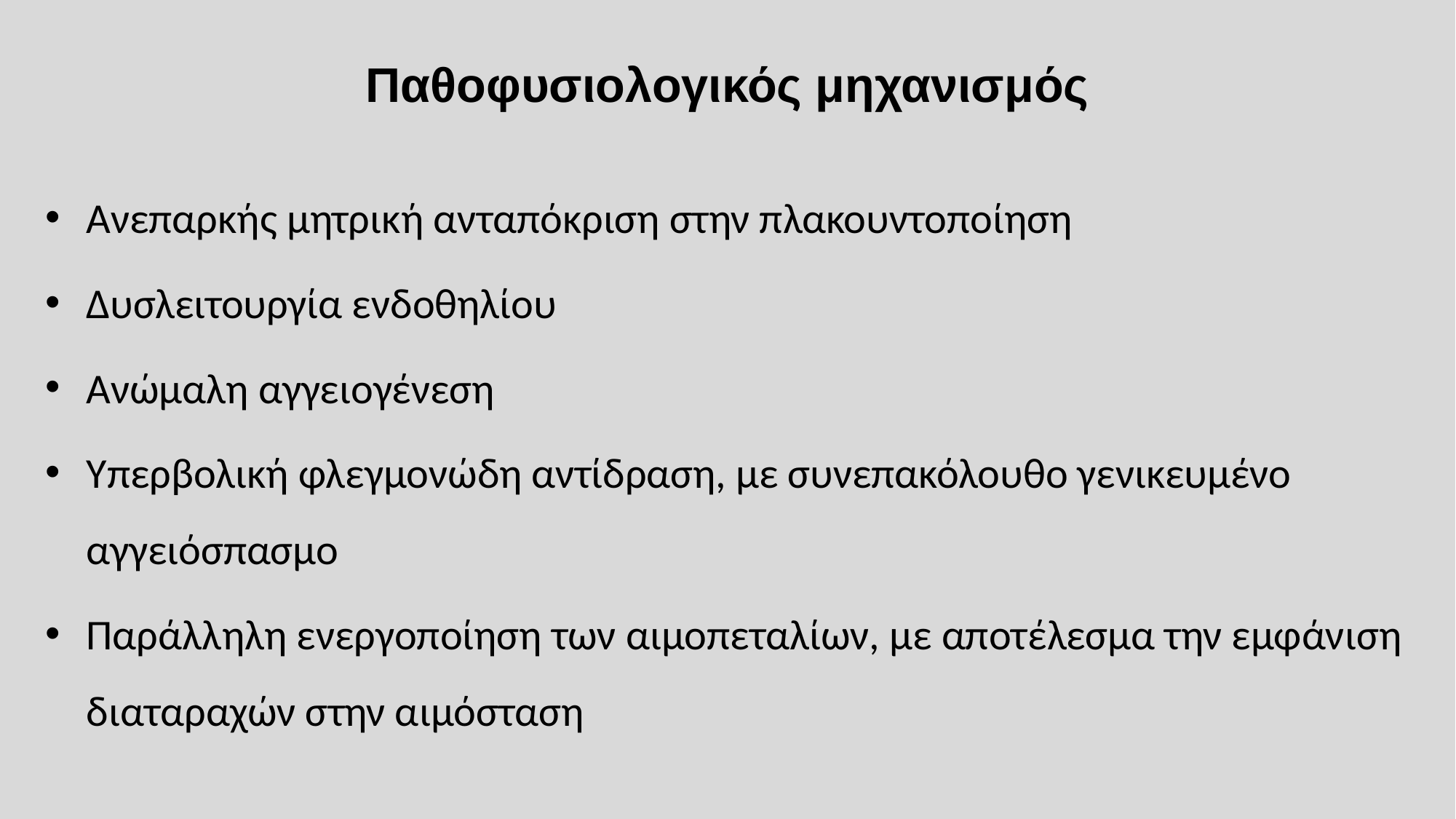

Παθοφυσιολογικός μηχανισμός
Ανεπαρκής μητρική ανταπόκριση στην πλακουντοποίηση
Δυσλειτουργία ενδοθηλίου
Ανώμαλη αγγειογένεση
Υπερβολική φλεγμονώδη αντίδραση, με συνεπακόλουθο γενικευμένο αγγειόσπασμο
Παράλληλη ενεργοποίηση των αιμοπεταλίων, με αποτέλεσμα την εμφάνιση διαταραχών στην αιμόσταση